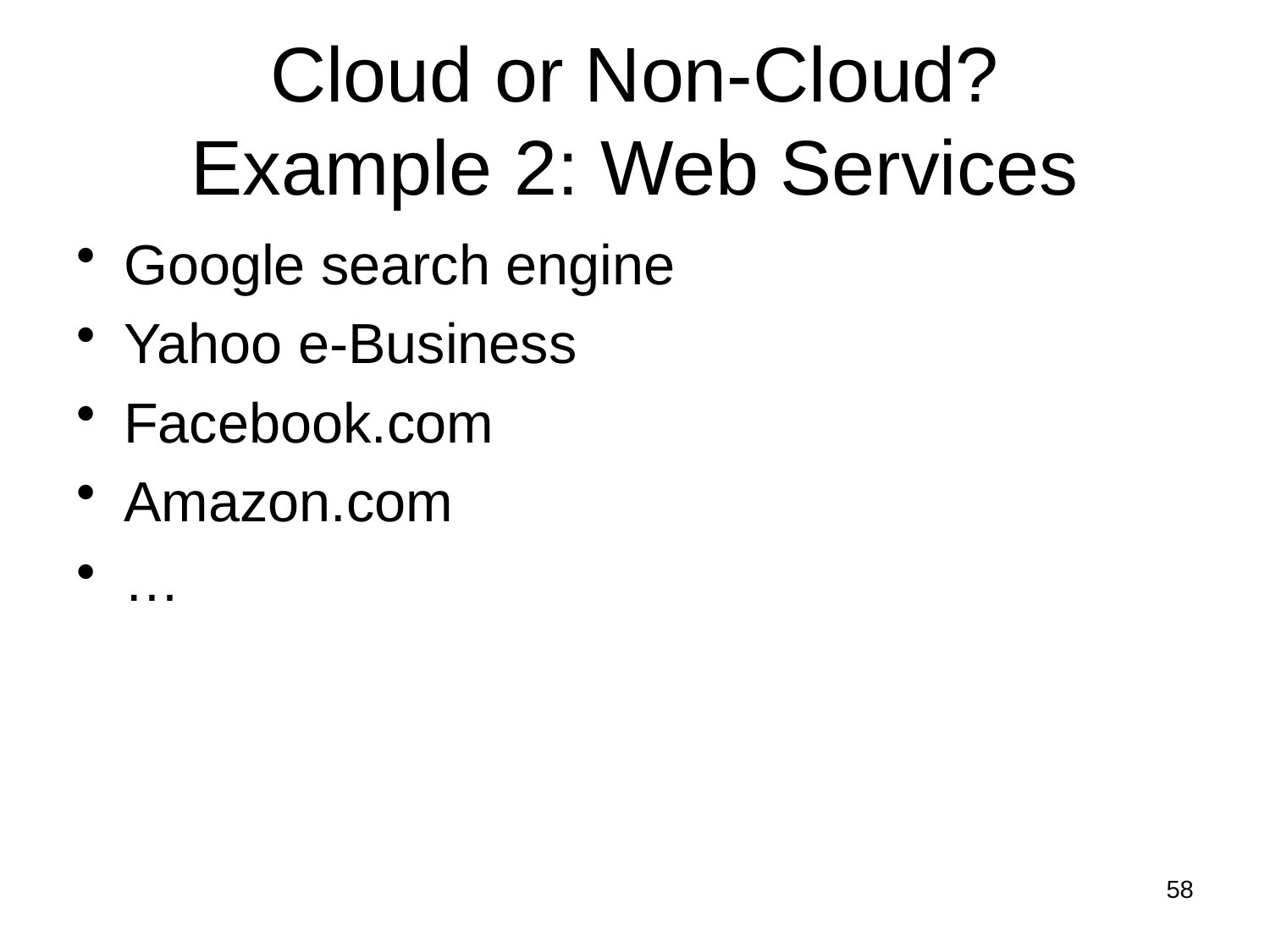

# Cloud or Non-Cloud? Example 2: Web Services
Google search engine
Yahoo e-Business
Facebook.com
Amazon.com
…
58